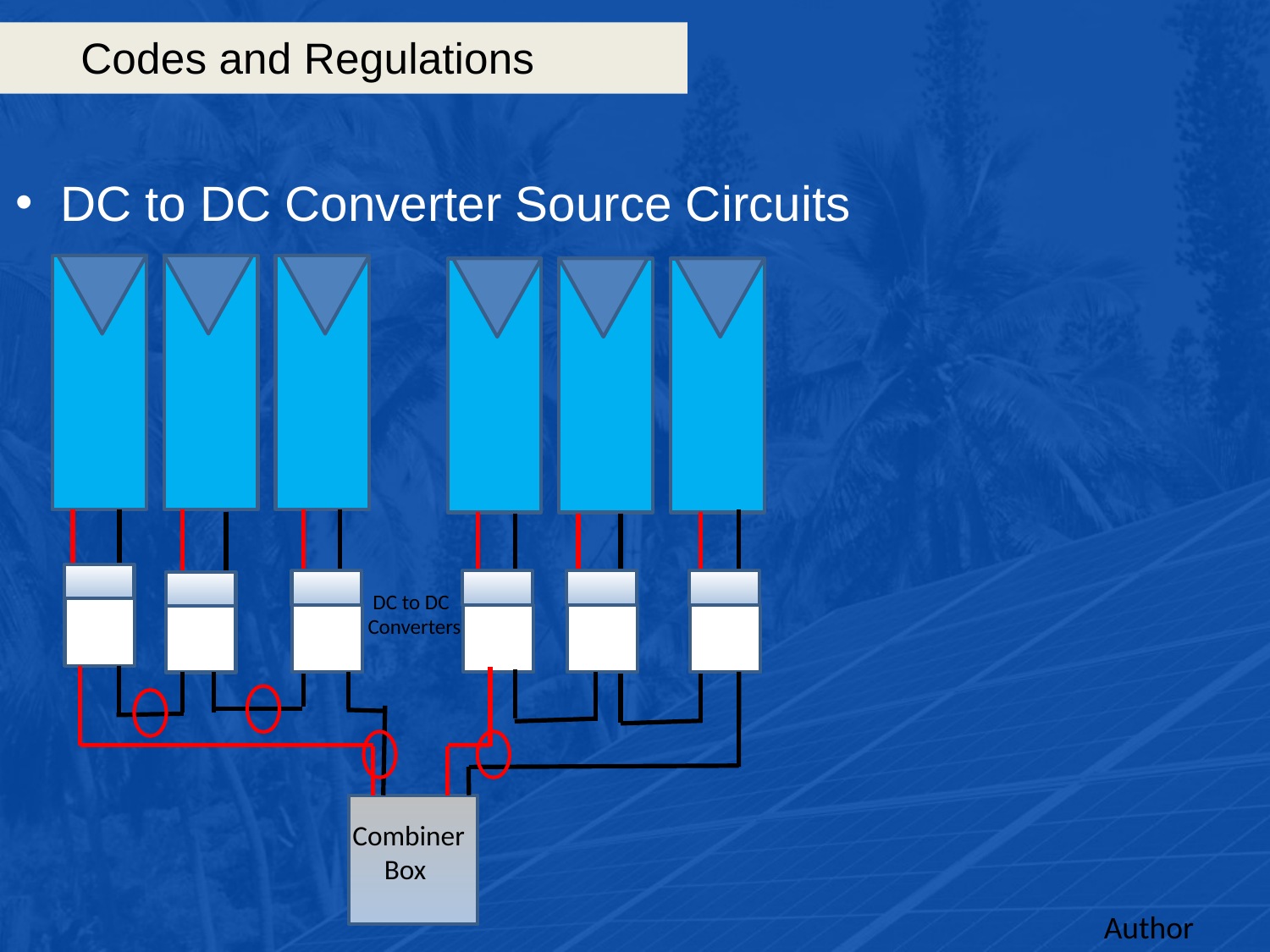

# Codes and Regulations
DC to DC Converter Source Circuits

 DC to DC
Converters

Combiner
     Box
Author